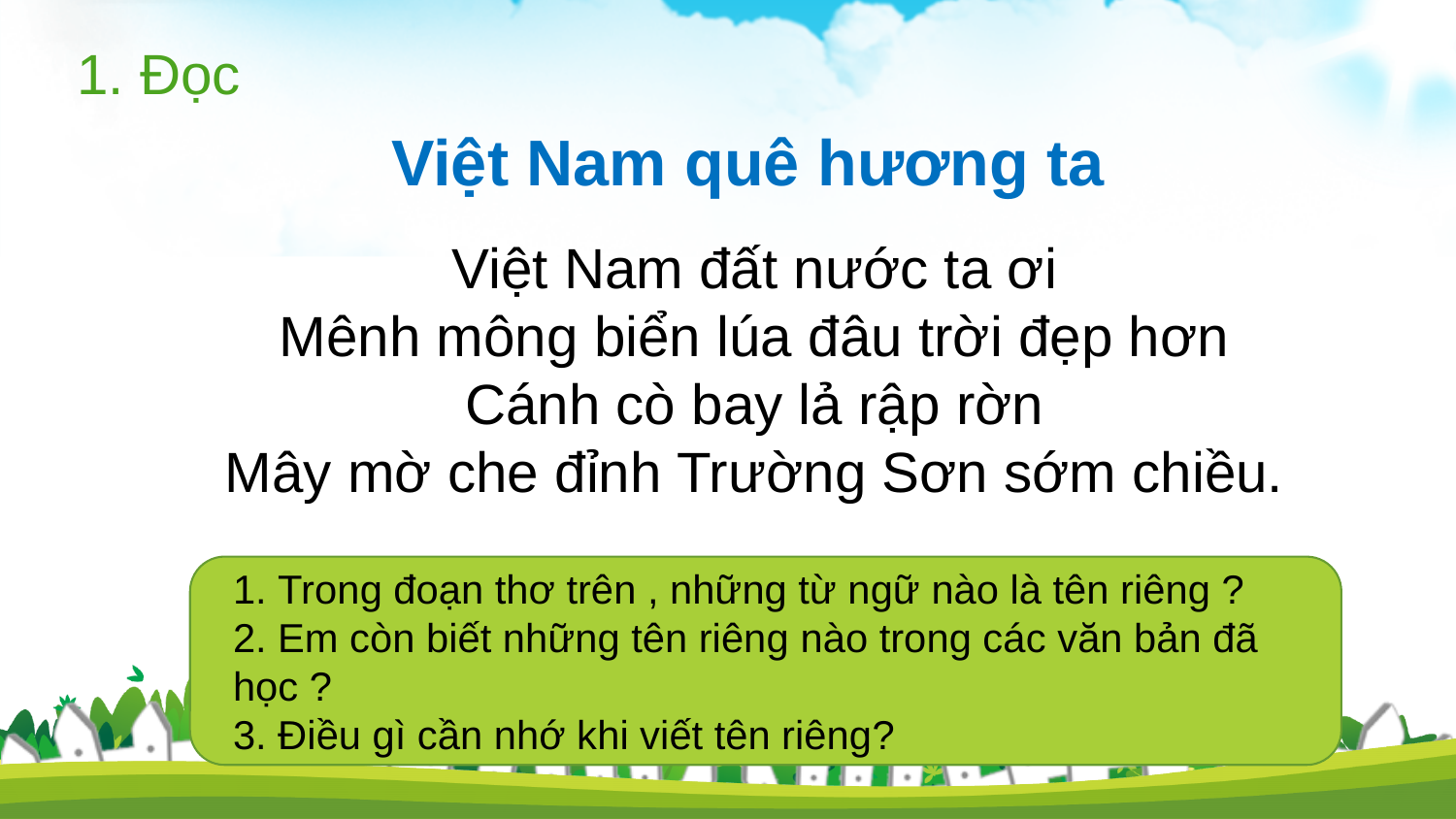

1. Đọc
Việt Nam quê hương ta

Việt Nam đất nước ta ơi
Mênh mông biển lúa đâu trời đẹp hơn
Cánh cò bay lả rập rờn
Mây mờ che đỉnh Trường Sơn sớm chiều.

1. Trong đoạn thơ trên , những từ ngữ nào là tên riêng ?
2. Em còn biết những tên riêng nào trong các văn bản đã học ?
3. Điều gì cần nhớ khi viết tên riêng?